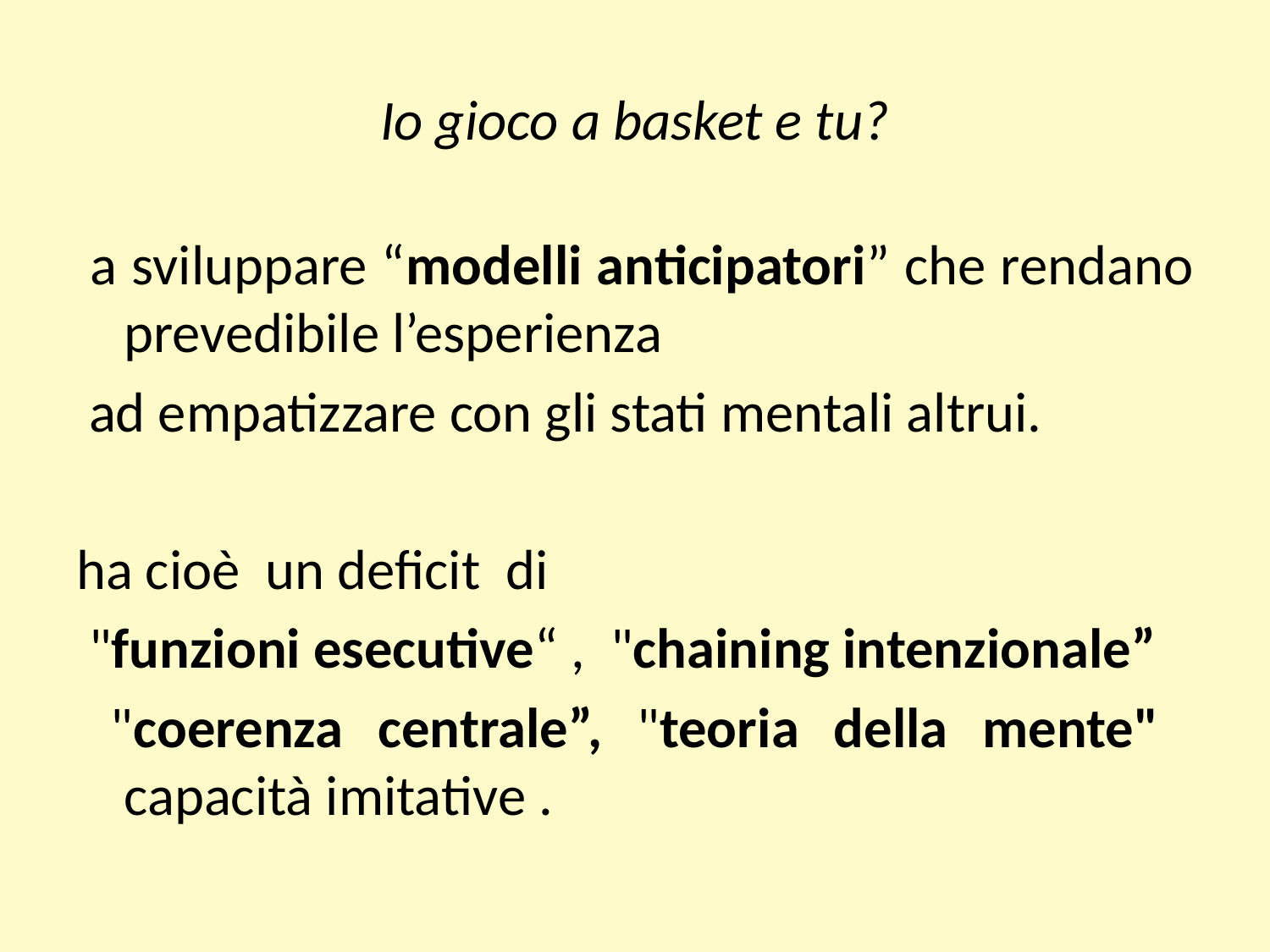

# Io gioco a basket e tu?
 a sviluppare “modelli anticipatori” che rendano prevedibile l’esperienza
 ad empatizzare con gli stati mentali altrui.

ha cioè  un deficit  di
 "funzioni esecutive“ ,  "chaining intenzionale”
 "coerenza centrale”, "teoria della mente"  capacità imitative .